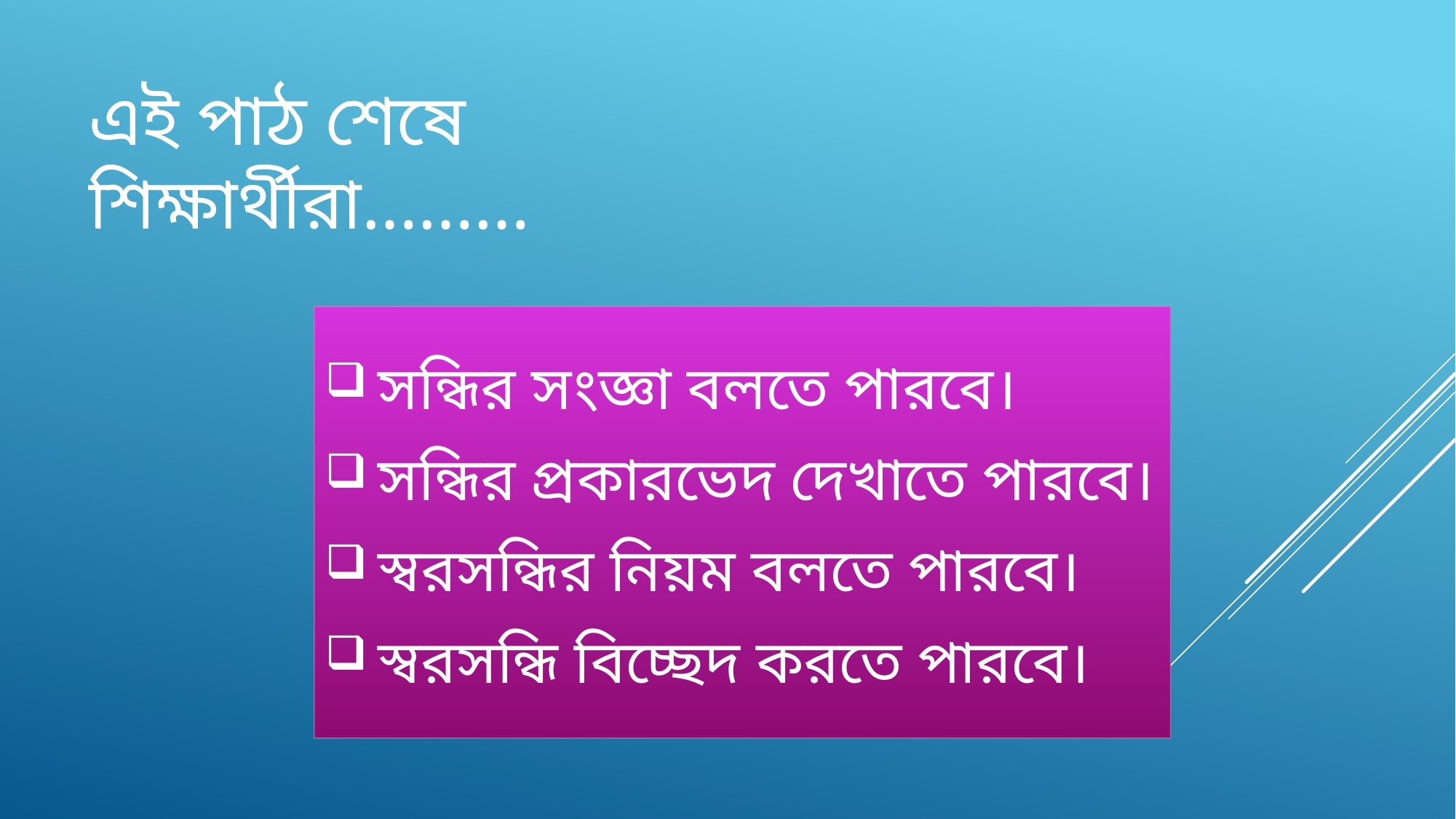

# এই পাঠ শেষে শিক্ষার্থীরা………
 সন্ধির সংজ্ঞা বলতে পারবে।
 সন্ধির প্রকারভেদ দেখাতে পারবে।
 স্বরসন্ধির নিয়ম বলতে পারবে।
 স্বরসন্ধি বিচ্ছেদ করতে পারবে।